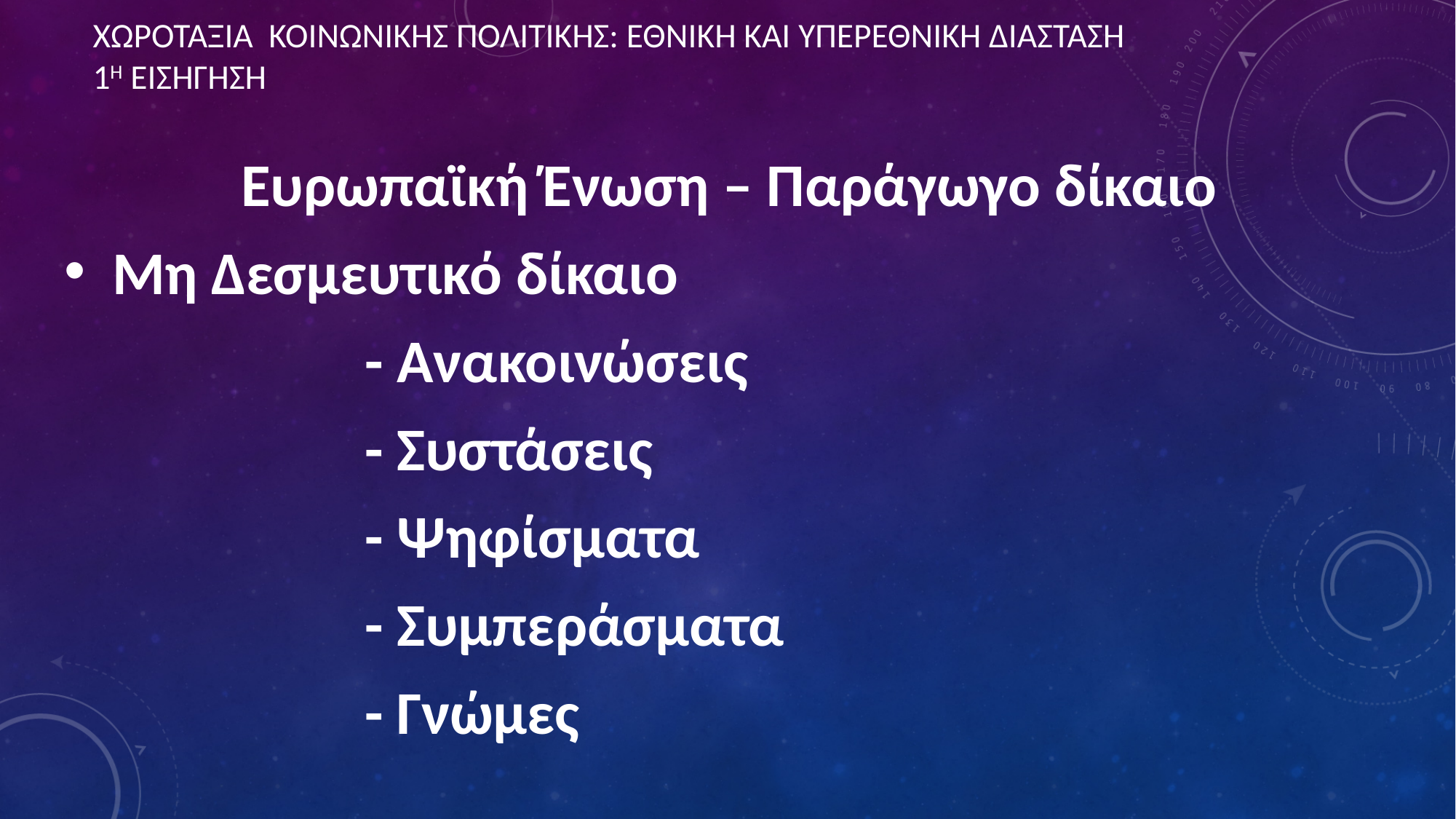

# ΧΩΡΟΤΑΞΙΑ  ΚΟΙΝΩΝΙΚΗΣ ΠΟΛΙΤΙΚΗΣ: ΕΘΝΙΚΗ ΚΑΙ ΥΠΕΡΕΘΝΙΚΗ ΔΙΑΣΤΑΣΗ 1η ΕΙΣΗΓΗΣΗ
Ευρωπαϊκή Ένωση – Παράγωγο δίκαιο
 Μη Δεσμευτικό δίκαιο
                      - Ανακοινώσεις
                      - Συστάσεις
                      - Ψηφίσματα
                      - Συμπεράσματα
                      - Γνώμες